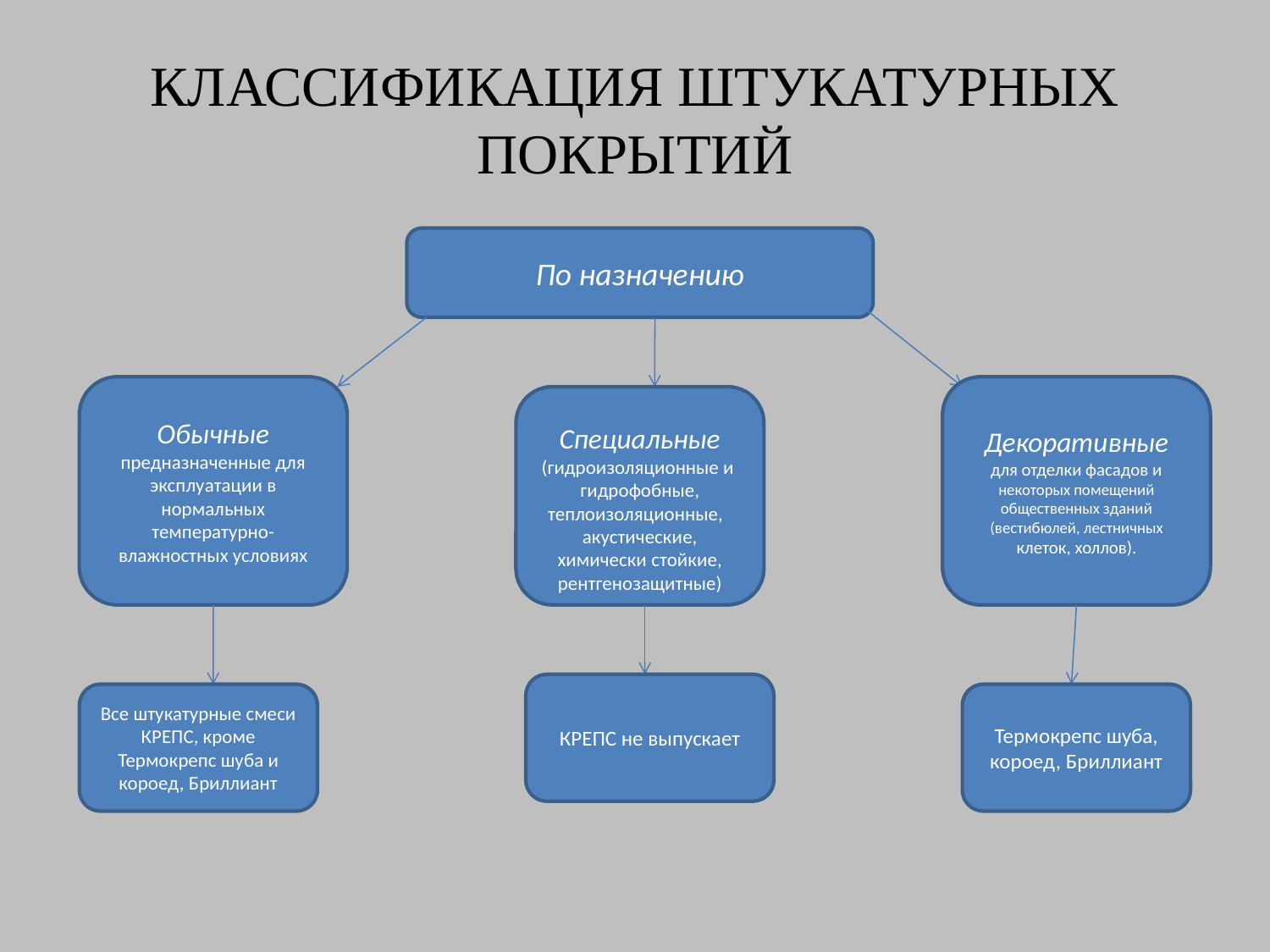

# КЛАССИФИКАЦИЯ ШТУКАТУРНЫХ ПОКРЫТИЙ

По назначению
Обычные
предназначенные для эксплуатации в нормальных температурно-влажностных условиях
Декоративные
для отделки фасадов и некоторых помещений общественных зданий (вестибюлей, лестничных клеток, холлов).

Специальные
(гидроизоляционные и  гидрофобные, теплоизоляционные,
акустические, химически стойкие, рентгенозащитные)
КРЕПС не выпускает
Все штукатурные смеси КРЕПС, кроме Термокрепс шуба и короед, Бриллиант
Термокрепс шуба, короед, Бриллиант